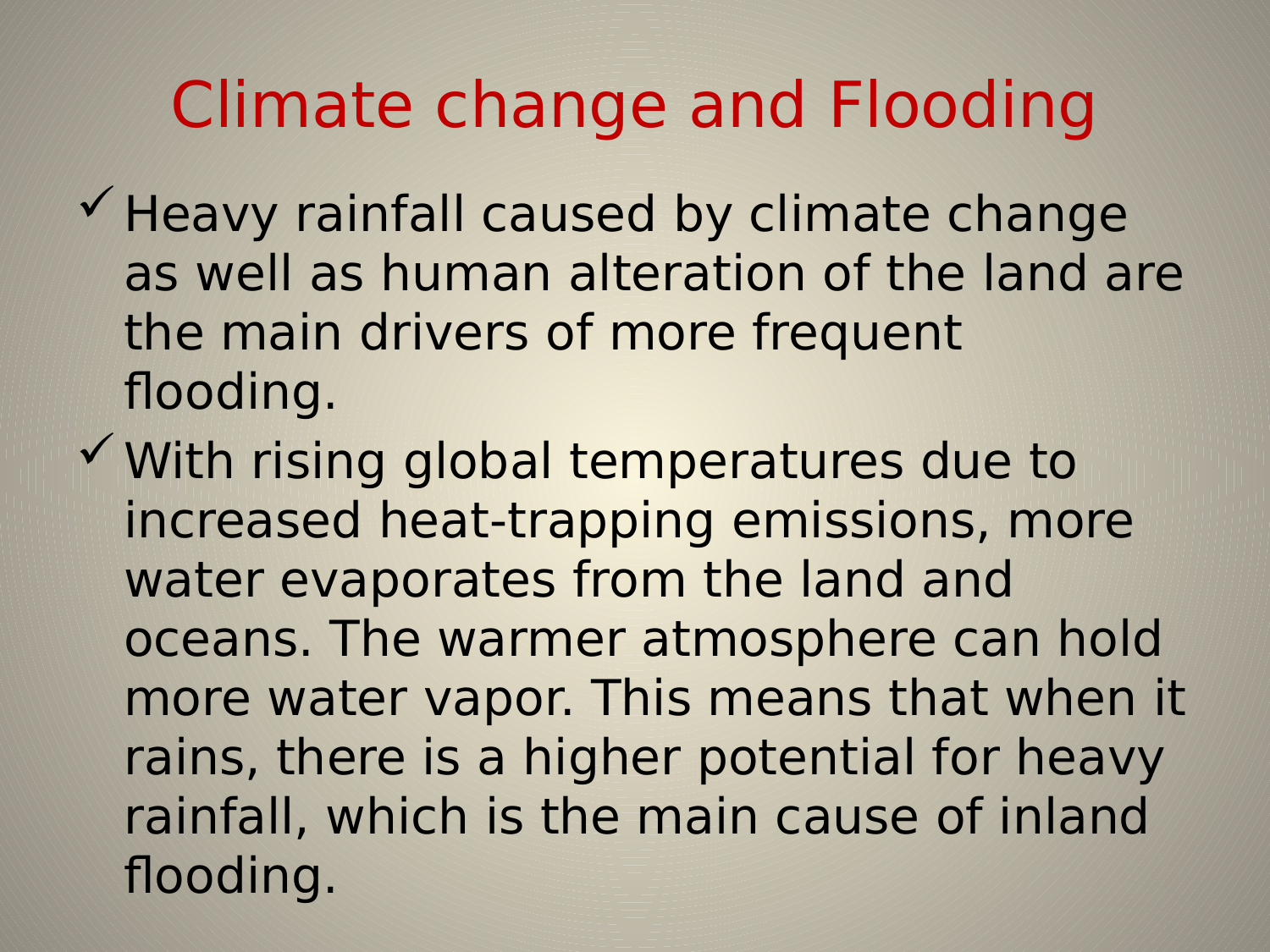

# Climate change and Flooding
Heavy rainfall caused by climate change as well as human alteration of the land are the main drivers of more frequent flooding.
With rising global temperatures due to increased heat-trapping emissions, more water evaporates from the land and oceans. The warmer atmosphere can hold more water vapor. This means that when it rains, there is a higher potential for heavy rainfall, which is the main cause of inland flooding.